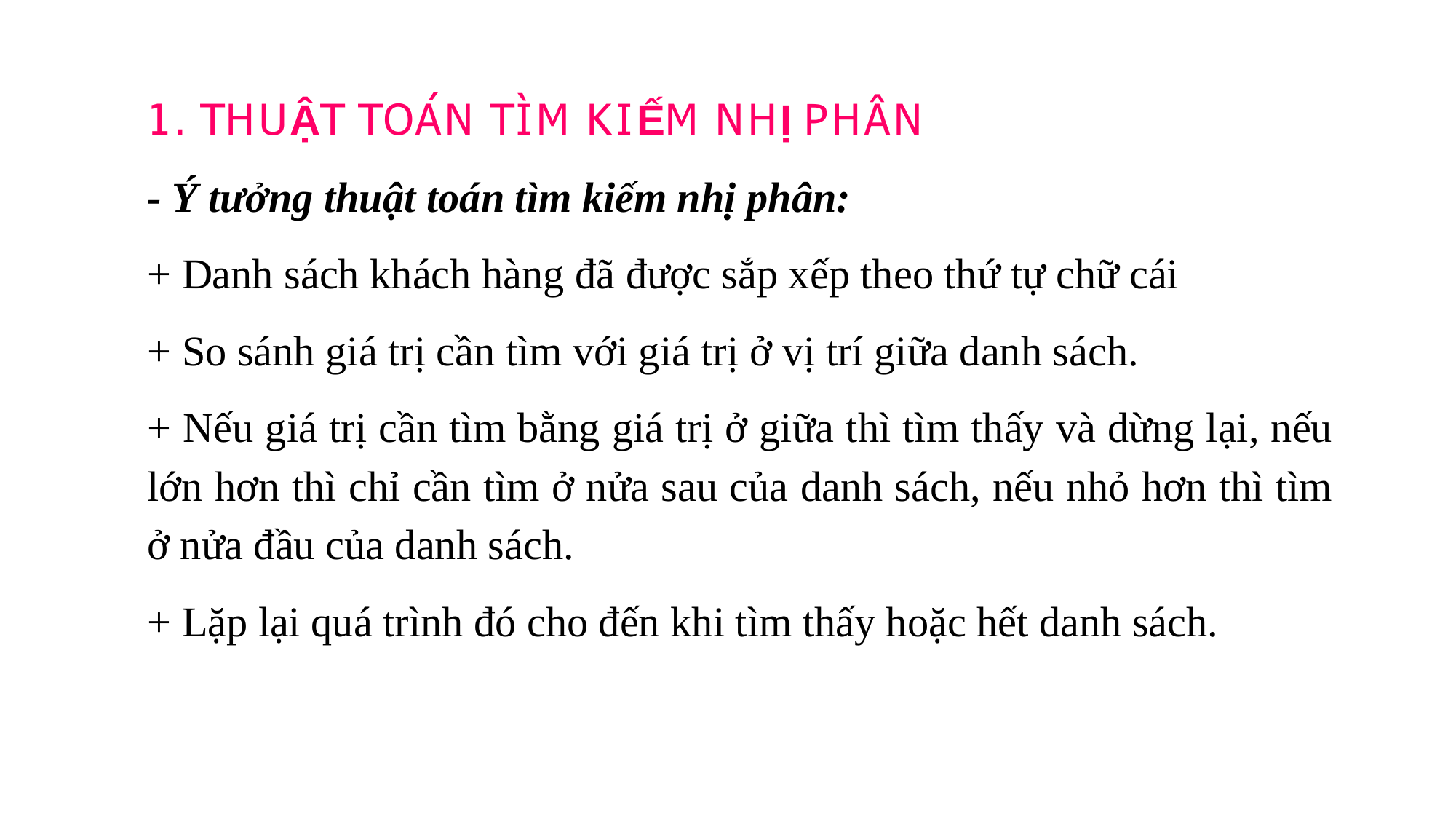

1. THUẬT TOÁN TÌM KIẾM NHỊ PHÂN
- Ý tưởng thuật toán tìm kiếm nhị phân:
+ Danh sách khách hàng đã được sắp xếp theo thứ tự chữ cái
+ So sánh giá trị cần tìm với giá trị ở vị trí giữa danh sách.
+ Nếu giá trị cần tìm bằng giá trị ở giữa thì tìm thấy và dừng lại, nếu lớn hơn thì chỉ cần tìm ở nửa sau của danh sách, nếu nhỏ hơn thì tìm ở nửa đầu của danh sách.
+ Lặp lại quá trình đó cho đến khi tìm thấy hoặc hết danh sách.